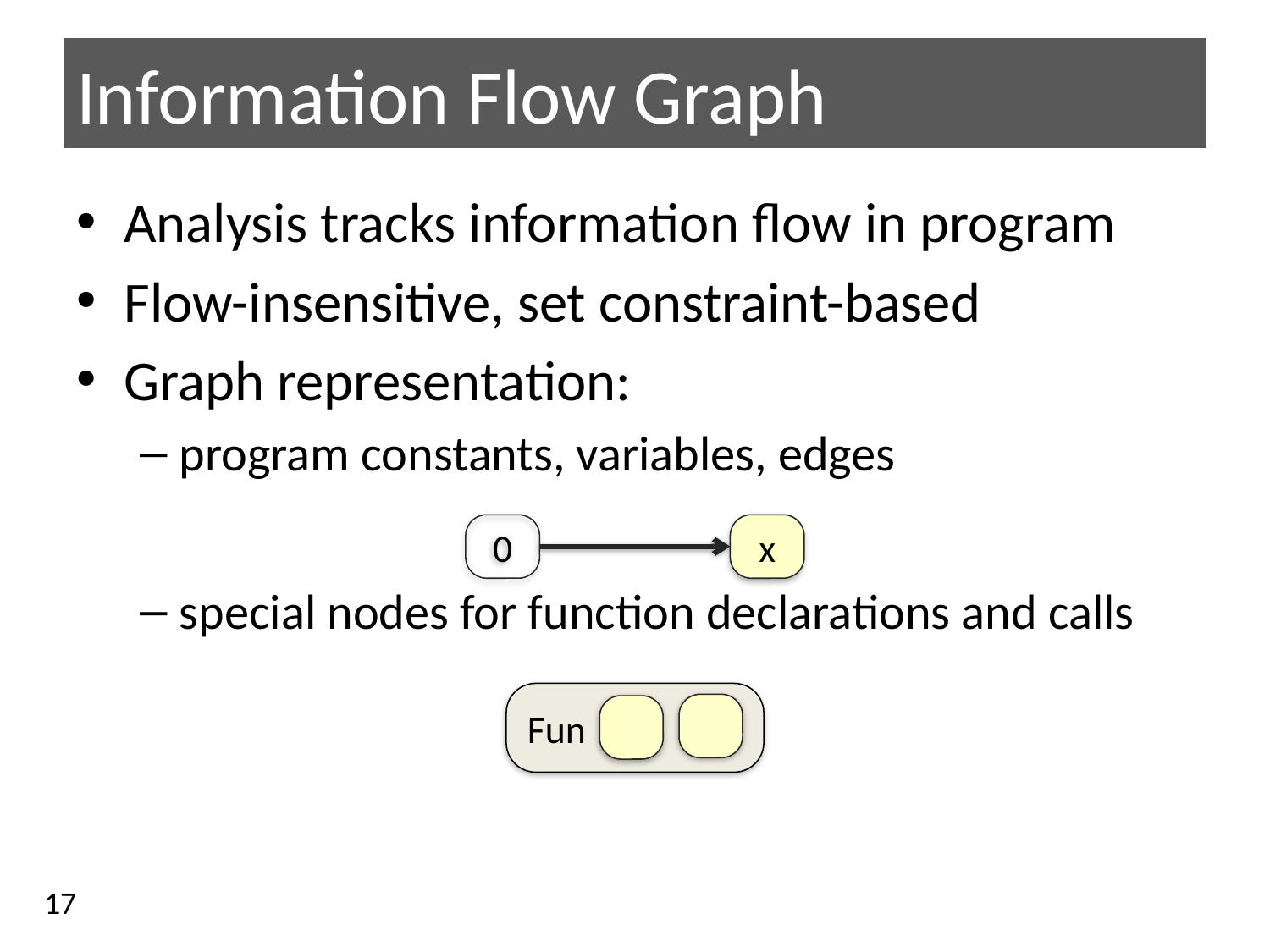

# Information Flow Graph
Analysis tracks information flow in program
Flow-insensitive, set constraint-based
Graph representation:
program constants, variables, edges

special nodes for function declarations and calls
0
x
Fun

17